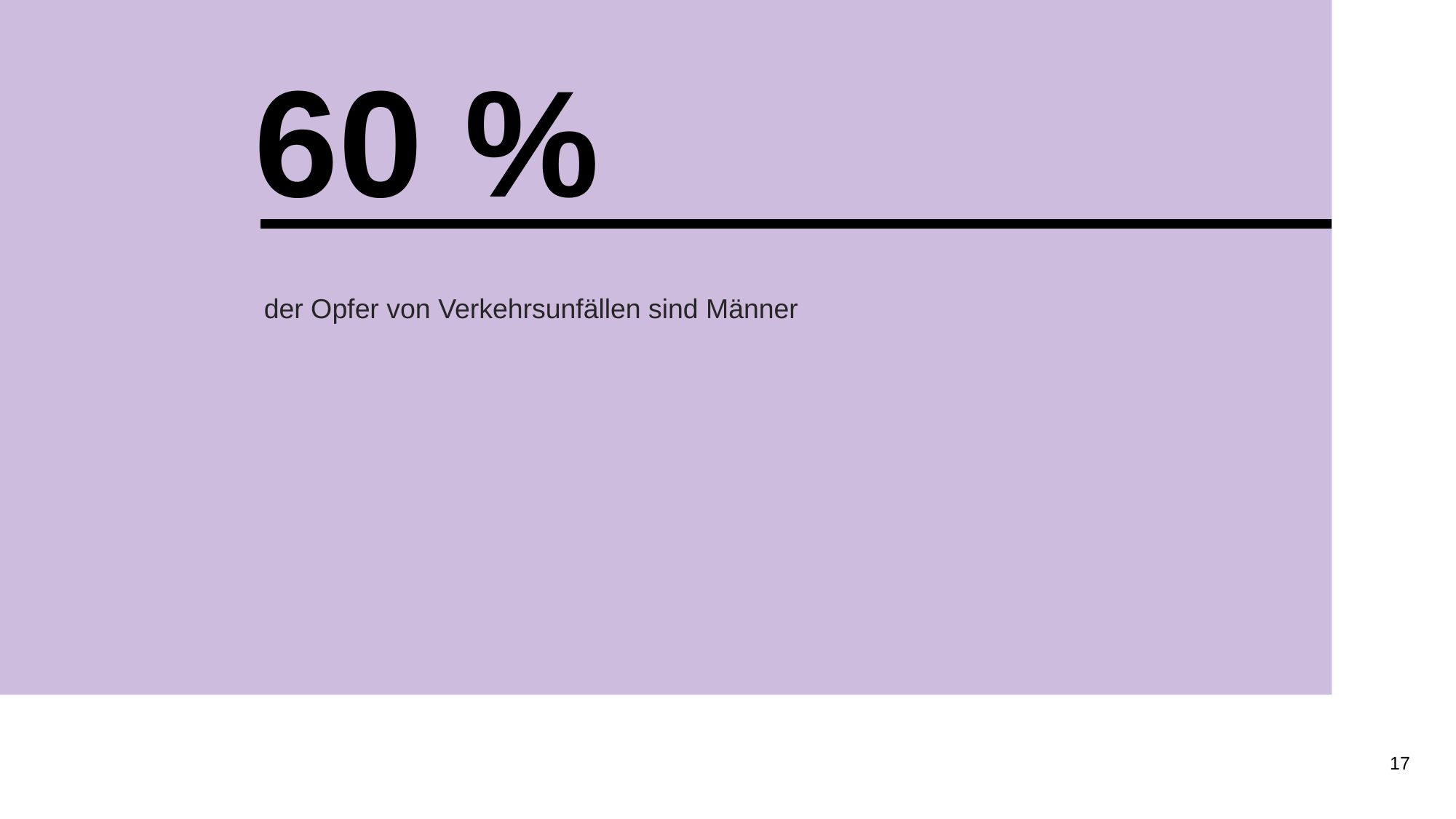

# 60 %
der Opfer von Verkehrsunfällen sind Männer
17